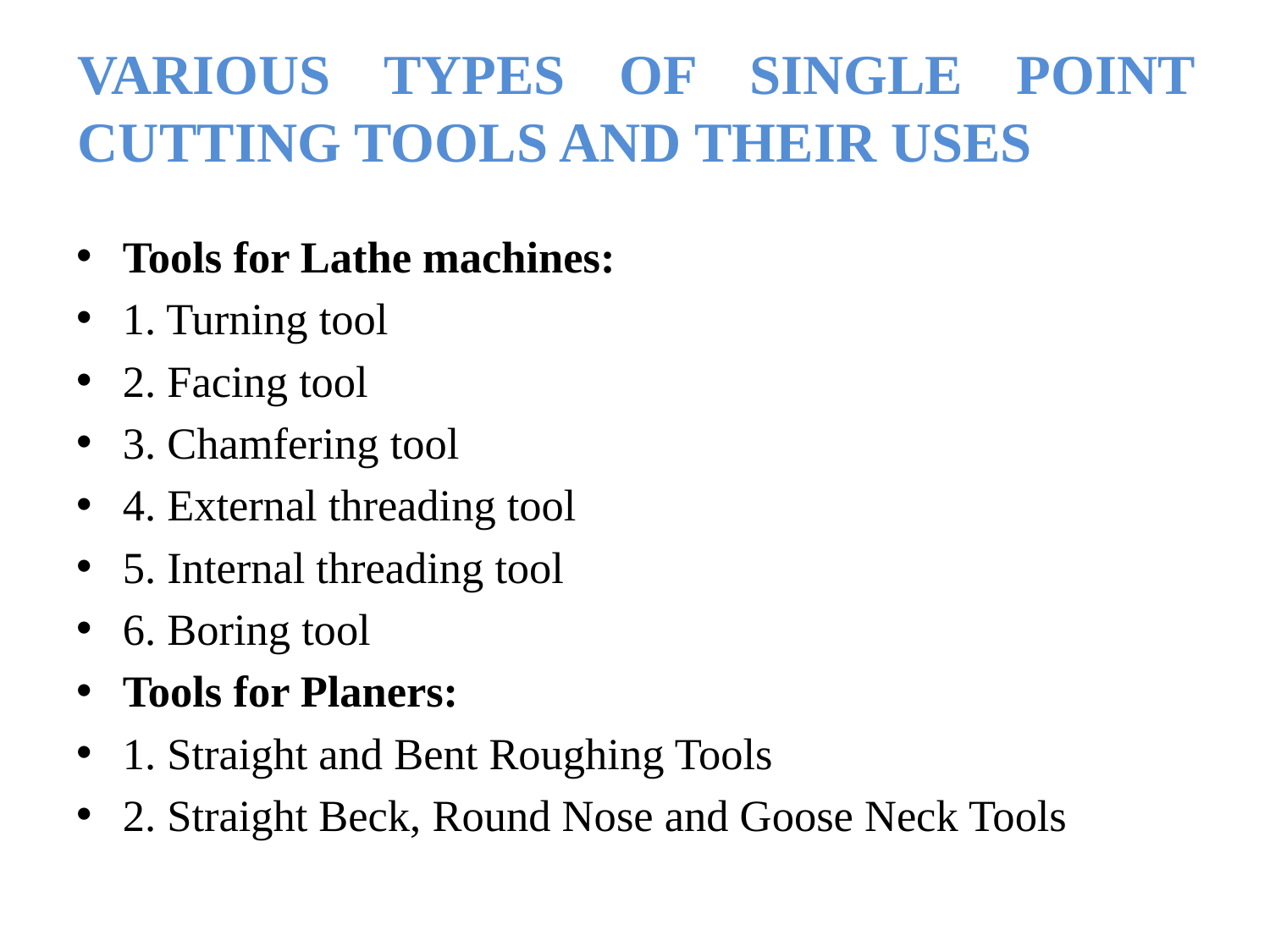

# VARIOUS TYPES OF SINGLE POINT CUTTING TOOLS AND THEIR USES
Tools for Lathe machines:
1. Turning tool
2. Facing tool
3. Chamfering tool
4. External threading tool
5. Internal threading tool
6. Boring tool
Tools for Planers:
1. Straight and Bent Roughing Tools
2. Straight Beck, Round Nose and Goose Neck Tools